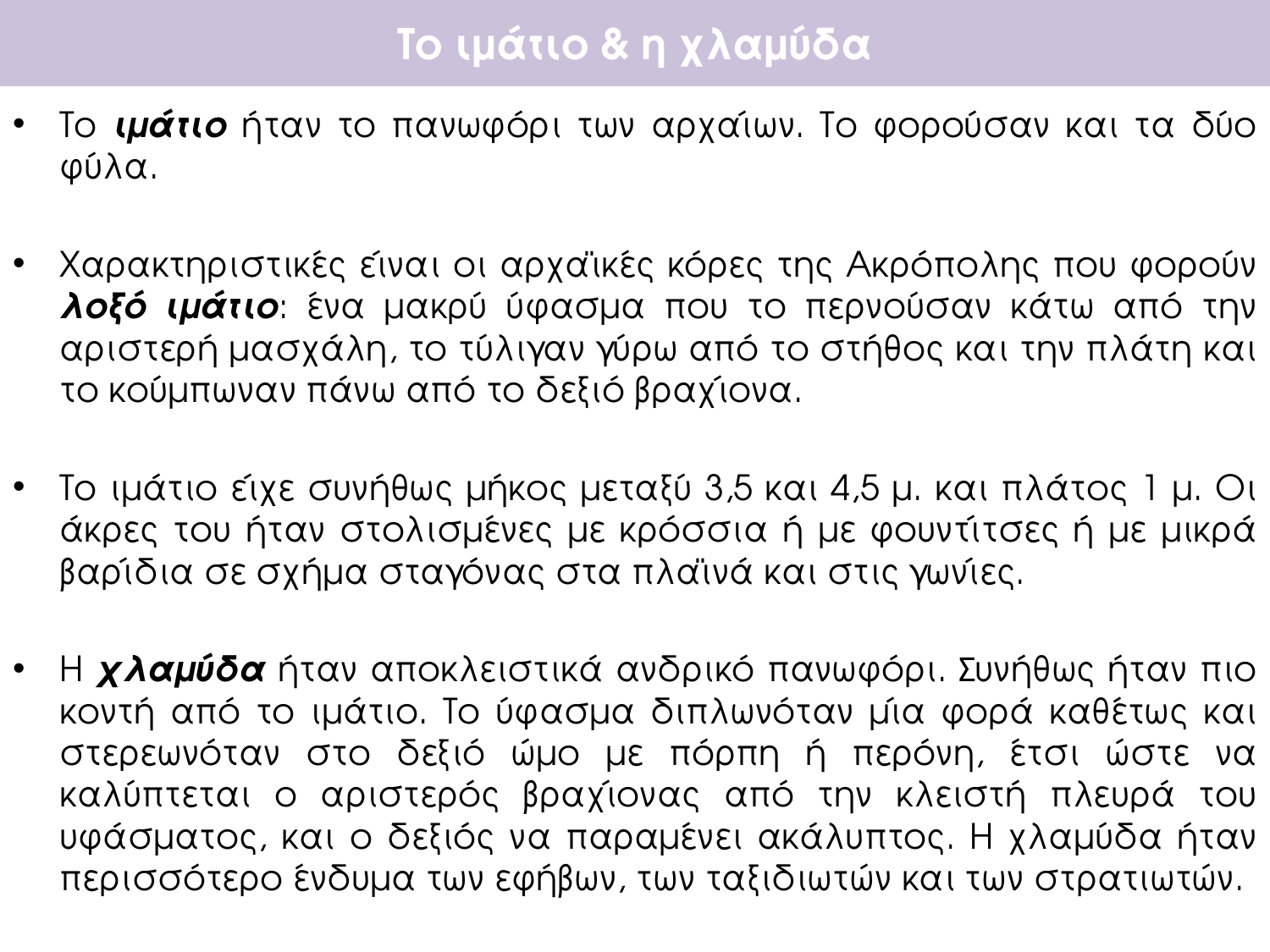

# Το ιμάτιο & η χλαμύδα
Το ιμάτιο ήταν το πανωφόρι των αρχαίων. Το φορούσαν και τα δύο φύλα.

Χαρακτηριστικές είναι οι αρχαϊκές κόρες της Ακρόπολης που φορούν λοξό ιμάτιο: ένα μακρύ ύφασμα που το περνούσαν κάτω από την αριστερή μασχάλη, το τύλιγαν γύρω από το στήθος και την πλάτη και το κούμπωναν πάνω από το δεξιό βραχίονα.

Το ιμάτιο είχε συνήθως μήκος μεταξύ 3,5 και 4,5 μ. και πλάτος 1 μ. Οι άκρες του ήταν στολισμένες με κρόσσια ή με φουντίτσες ή με μικρά βαρίδια σε σχήμα σταγόνας στα πλαϊνά και στις γωνίες.

Η χλαμύδα ήταν αποκλειστικά ανδρικό πανωφόρι. Συνήθως ήταν πιο κοντή από το ιμάτιο. Το ύφασμα διπλωνόταν μία φορά καθέτως και στερεωνόταν στο δεξιό ώμο με πόρπη ή περόνη, έτσι ώστε να καλύπτεται ο αριστερός βραχίονας από την κλειστή πλευρά του υφάσματος, και ο δεξιός να παραμένει ακάλυπτος. Η χλαμύδα ήταν περισσότερο ένδυμα των εφήβων, των ταξιδιωτών και των στρατιωτών.